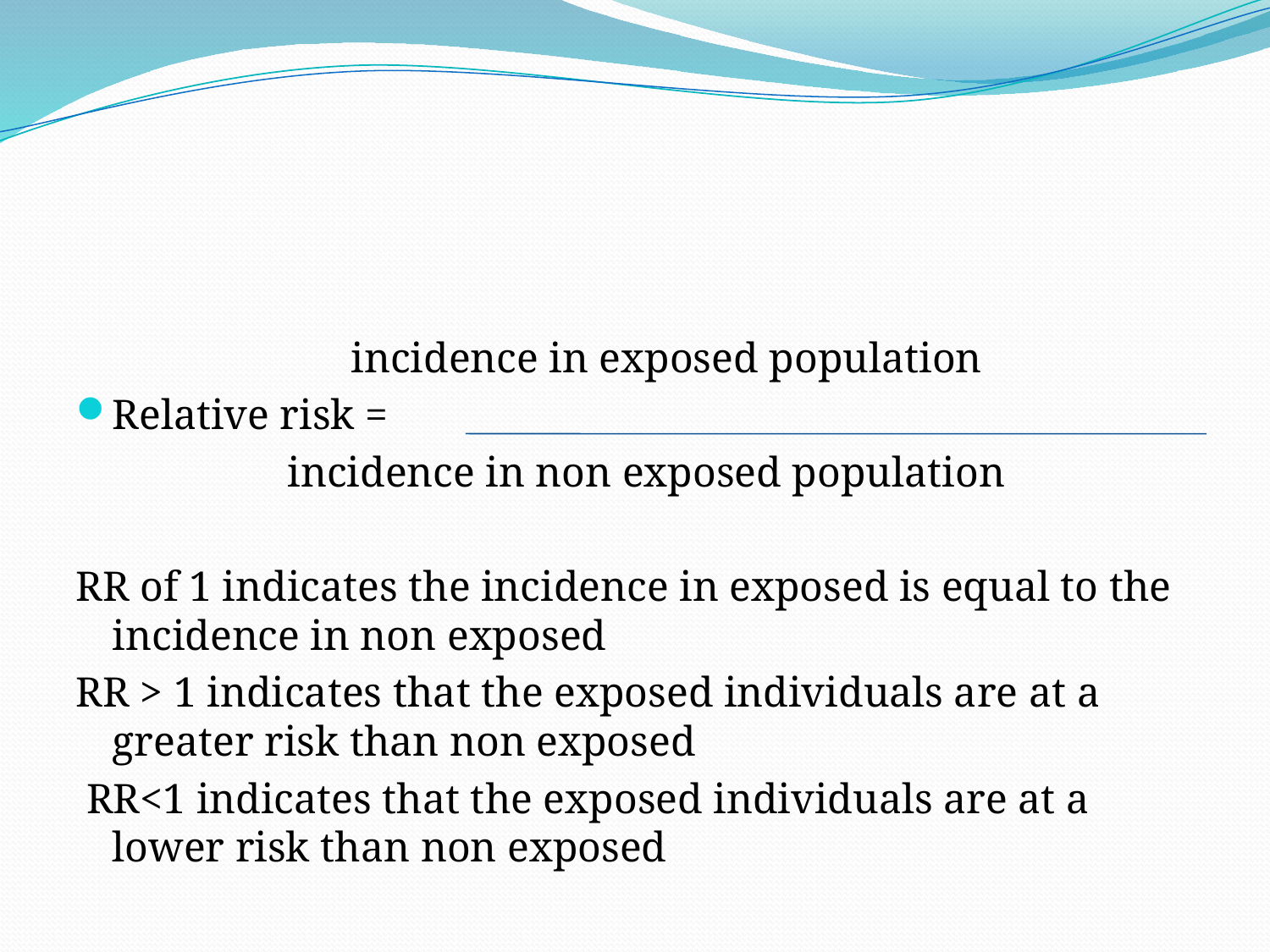

#

                          incidence in exposed population
Relative risk =
                    incidence in non exposed population

RR of 1 indicates the incidence in exposed is equal to the incidence in non exposed
RR > 1 indicates that the exposed individuals are at a greater risk than non exposed
 RR<1 indicates that the exposed individuals are at a lower risk than non exposed